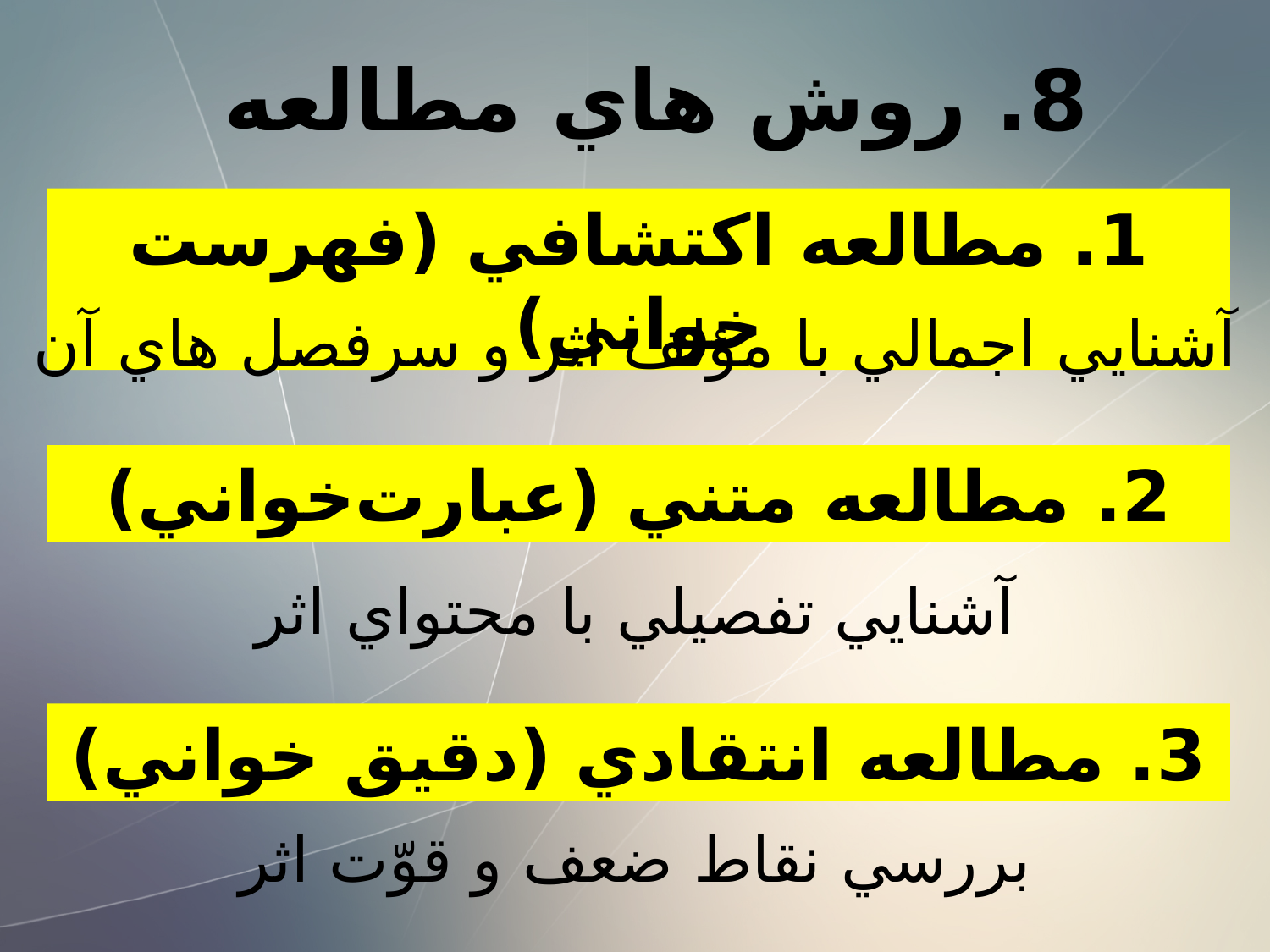

8. روش هاي مطالعه
1. مطالعه اكتشافي (فهرست خواني)
آشنايي اجمالي با مؤلف اثر و سرفصل هاي آن
2. مطالعه متني (عبارت‌خواني)
آشنايي تفصيلي با محتواي اثر
3. مطالعه انتقادي (دقيق خواني)
بررسي نقاط ضعف و قوّت اثر